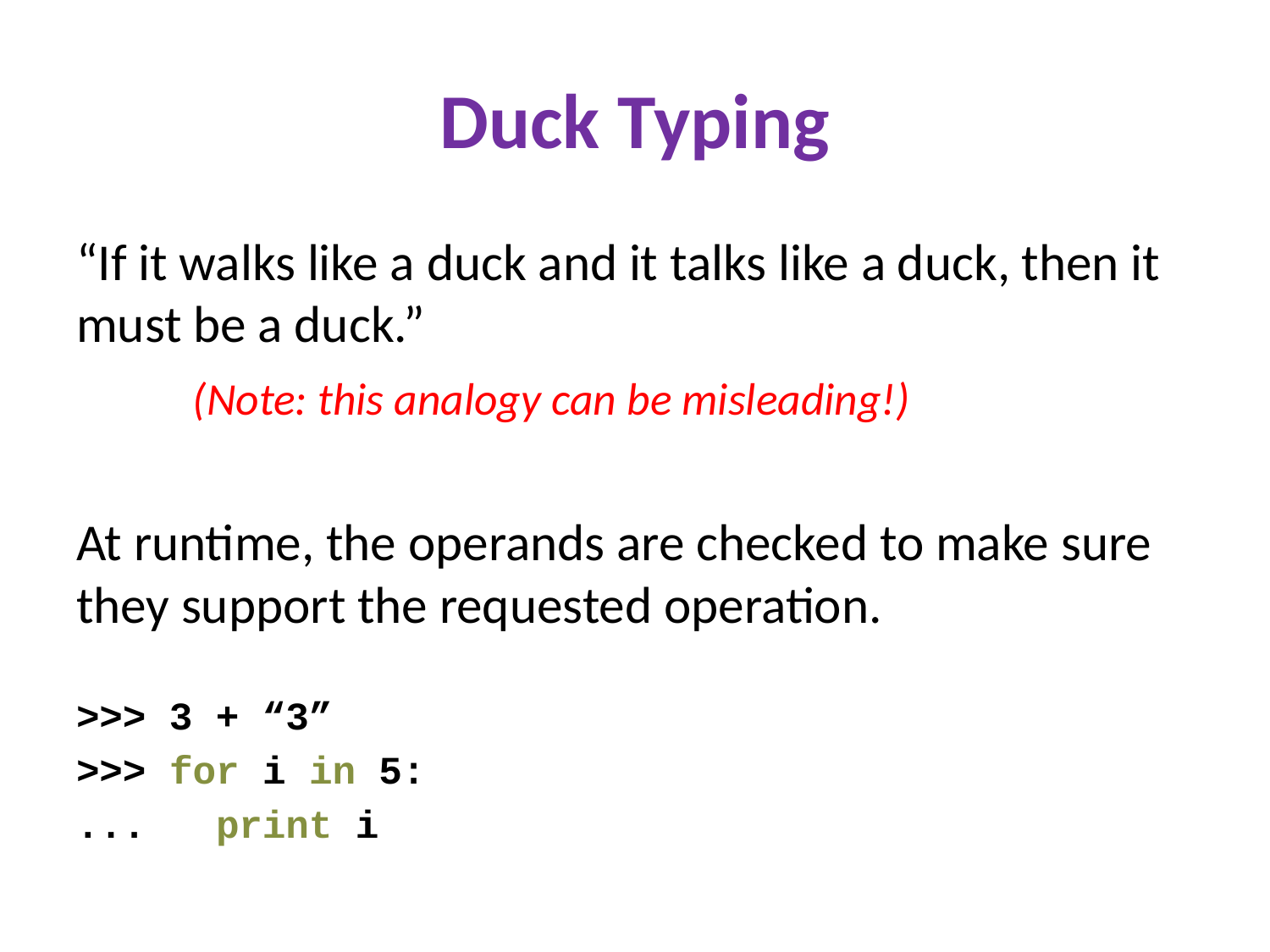

# Duck Typing
“If it walks like a duck and it talks like a duck, then it must be a duck.”
	(Note: this analogy can be misleading!)

At runtime, the operands are checked to make sure they support the requested operation.

>>> 3 + “3”
>>> for i in 5:
...   print i